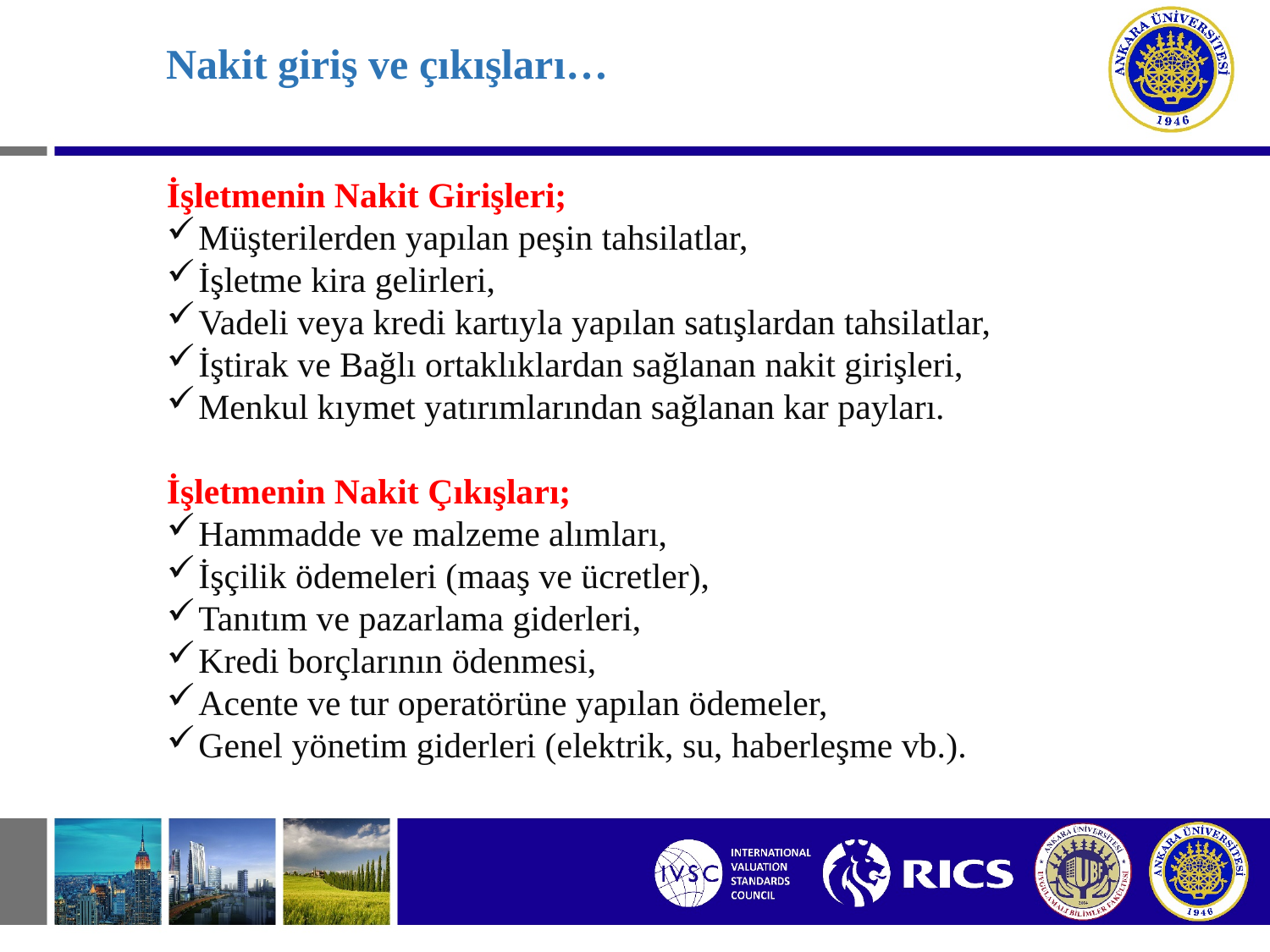

# Nakit giriş ve çıkışları…
İşletmenin Nakit Girişleri;
Müşterilerden yapılan peşin tahsilatlar,
İşletme kira gelirleri,
Vadeli veya kredi kartıyla yapılan satışlardan tahsilatlar,
İştirak ve Bağlı ortaklıklardan sağlanan nakit girişleri,
Menkul kıymet yatırımlarından sağlanan kar payları.

İşletmenin Nakit Çıkışları;
Hammadde ve malzeme alımları,
İşçilik ödemeleri (maaş ve ücretler),
Tanıtım ve pazarlama giderleri,
Kredi borçlarının ödenmesi,
Acente ve tur operatörüne yapılan ödemeler,
Genel yönetim giderleri (elektrik, su, haberleşme vb.).